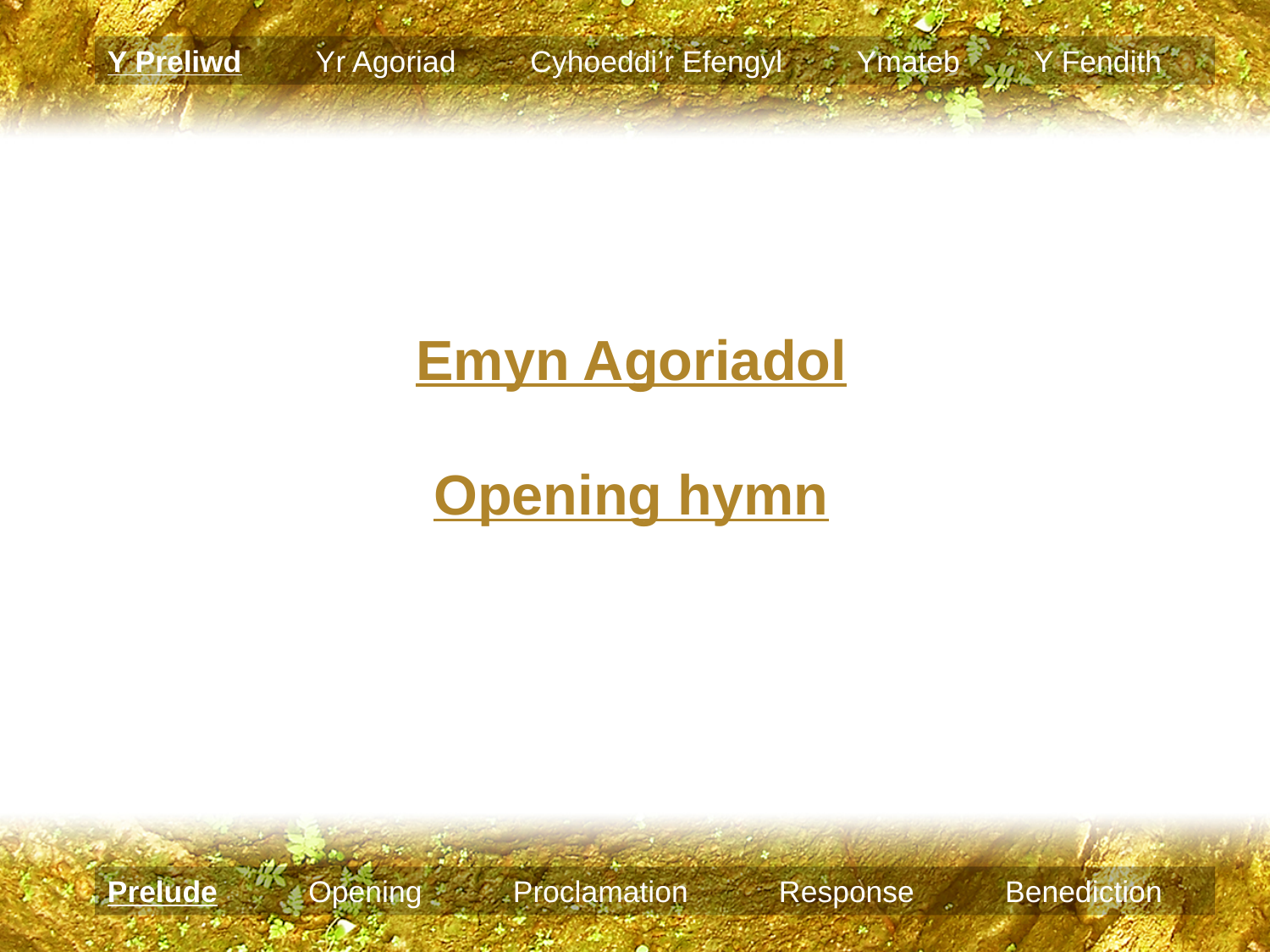

Y Preliwd         Yr Agoriad         Cyhoeddi’r Efengyl         Ymateb         Y Fendith
Emyn Agoriadol
Opening hymn
Prelude           Opening           Proclamation           Response           Benediction